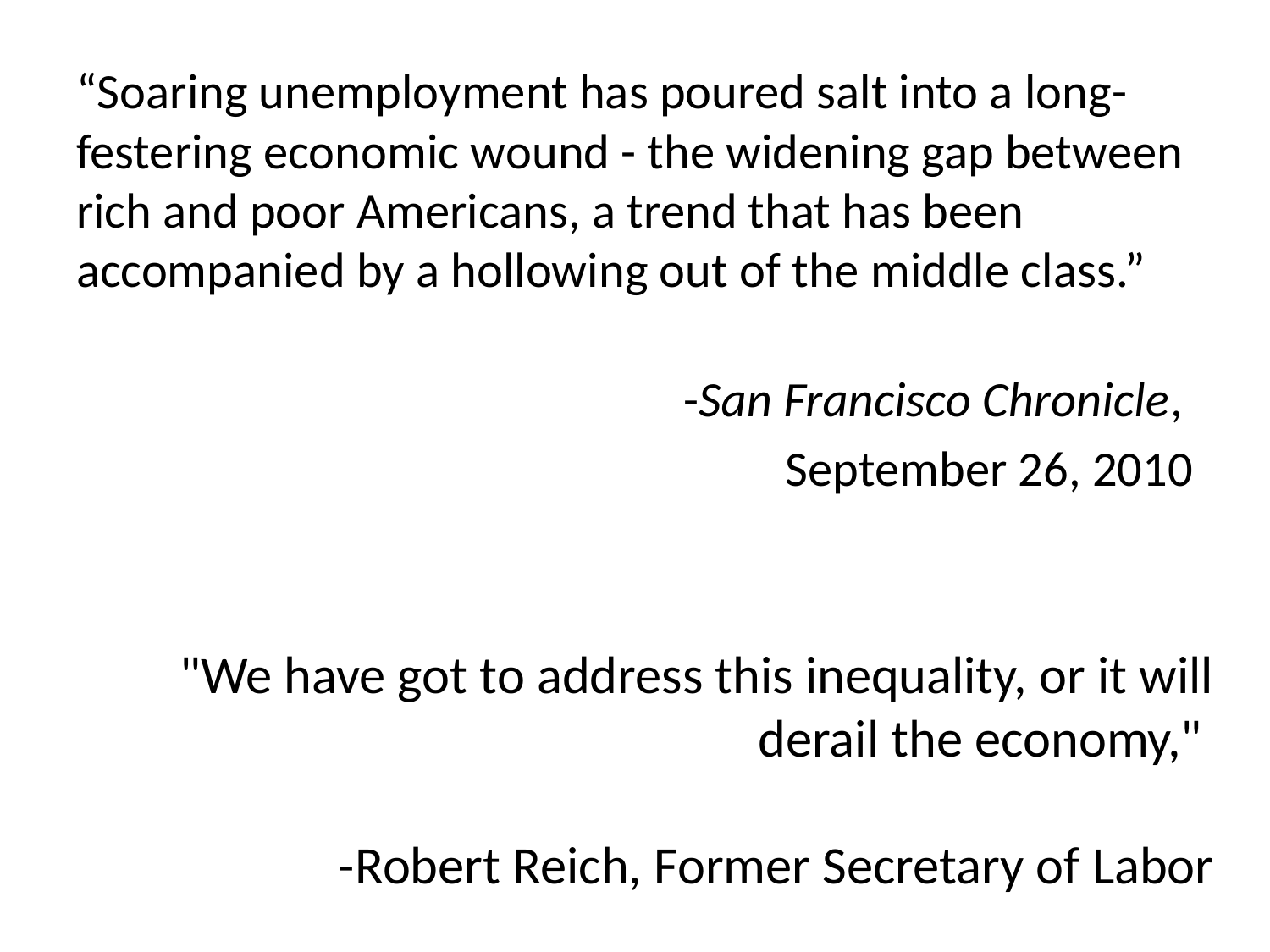

“Soaring unemployment has poured salt into a long-festering economic wound - the widening gap between rich and poor Americans, a trend that has been accompanied by a hollowing out of the middle class.”
-San Francisco Chronicle,
September 26, 2010

"We have got to address this inequality, or it will derail the economy,"
-Robert Reich, Former Secretary of Labor